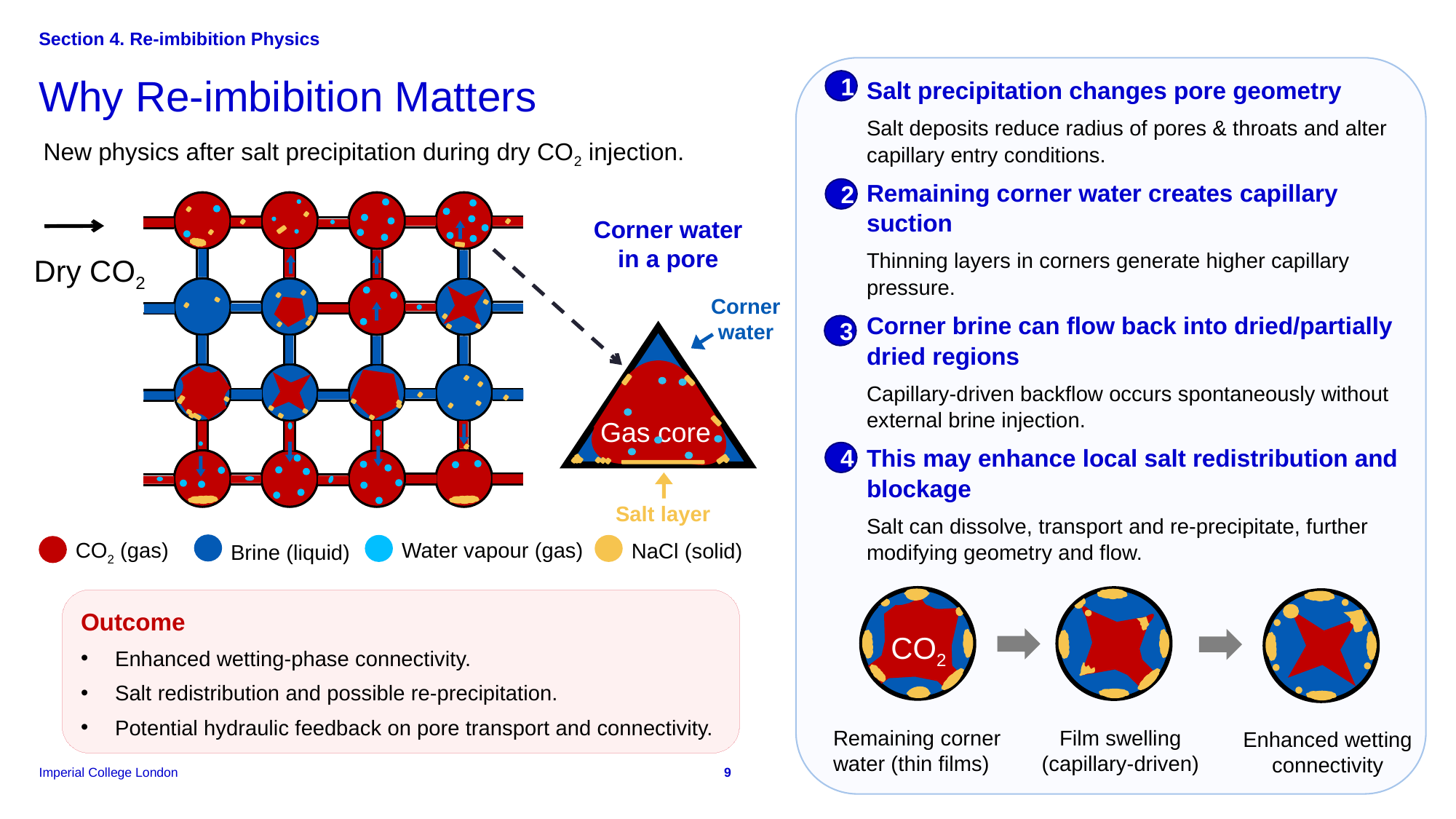

Section 4. Re-imbibition Physics

1
Salt precipitation changes pore geometry
Salt deposits reduce radius of pores & throats and alter capillary entry conditions.
Remaining corner water creates capillary suction
Thinning layers in corners generate higher capillary pressure.
Corner brine can flow back into dried/partially dried regions
Capillary-driven backflow occurs spontaneously without external brine injection.
This may enhance local salt redistribution and blockage
Salt can dissolve, transport and re-precipitate, further modifying geometry and flow.
Why Re-imbibition Matters
New physics after salt precipitation during dry CO2 injection.
2

Corner water in a pore
Dry CO2
Corner water
3

Gas core

4

Salt layer

Brine (liquid)

Water vapour (gas)

NaCl (solid)
CO2 (gas)

CO2

Outcome
Enhanced wetting-phase connectivity.
Salt redistribution and possible re-precipitation.
Potential hydraulic feedback on pore transport and connectivity.

Remaining corner water (thin films)
Film swelling (capillary-driven)
Enhanced wetting connectivity
9